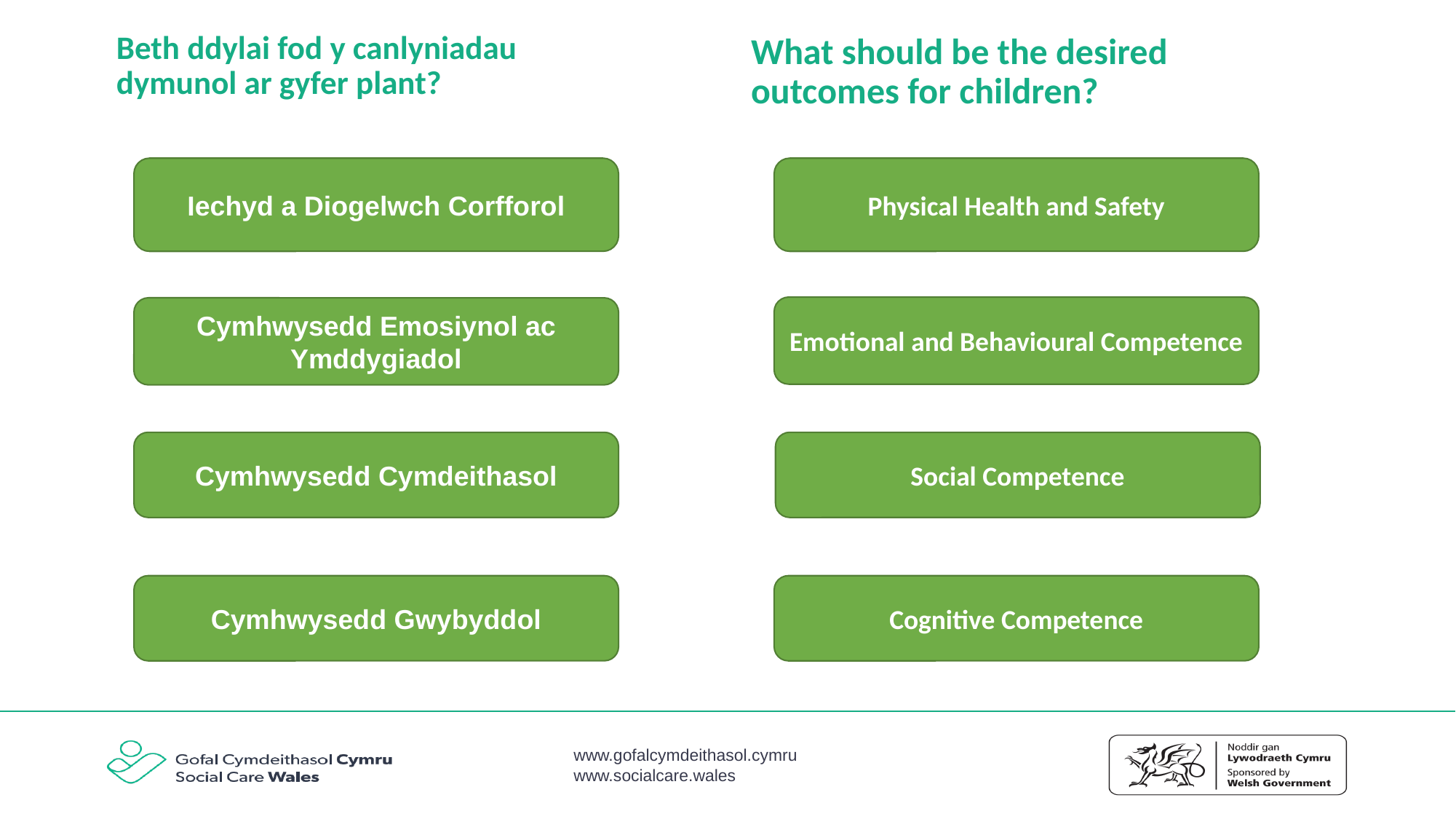

# Beth ddylai fod y canlyniadau dymunol ar gyfer plant?
What should be the desired outcomes for children?
Iechyd a Diogelwch Corfforol
Physical Health and Safety
Emotional and Behavioural Competence
Cymhwysedd Emosiynol ac Ymddygiadol
Social Competence
Cymhwysedd Cymdeithasol
Cymhwysedd Gwybyddol
Cognitive Competence